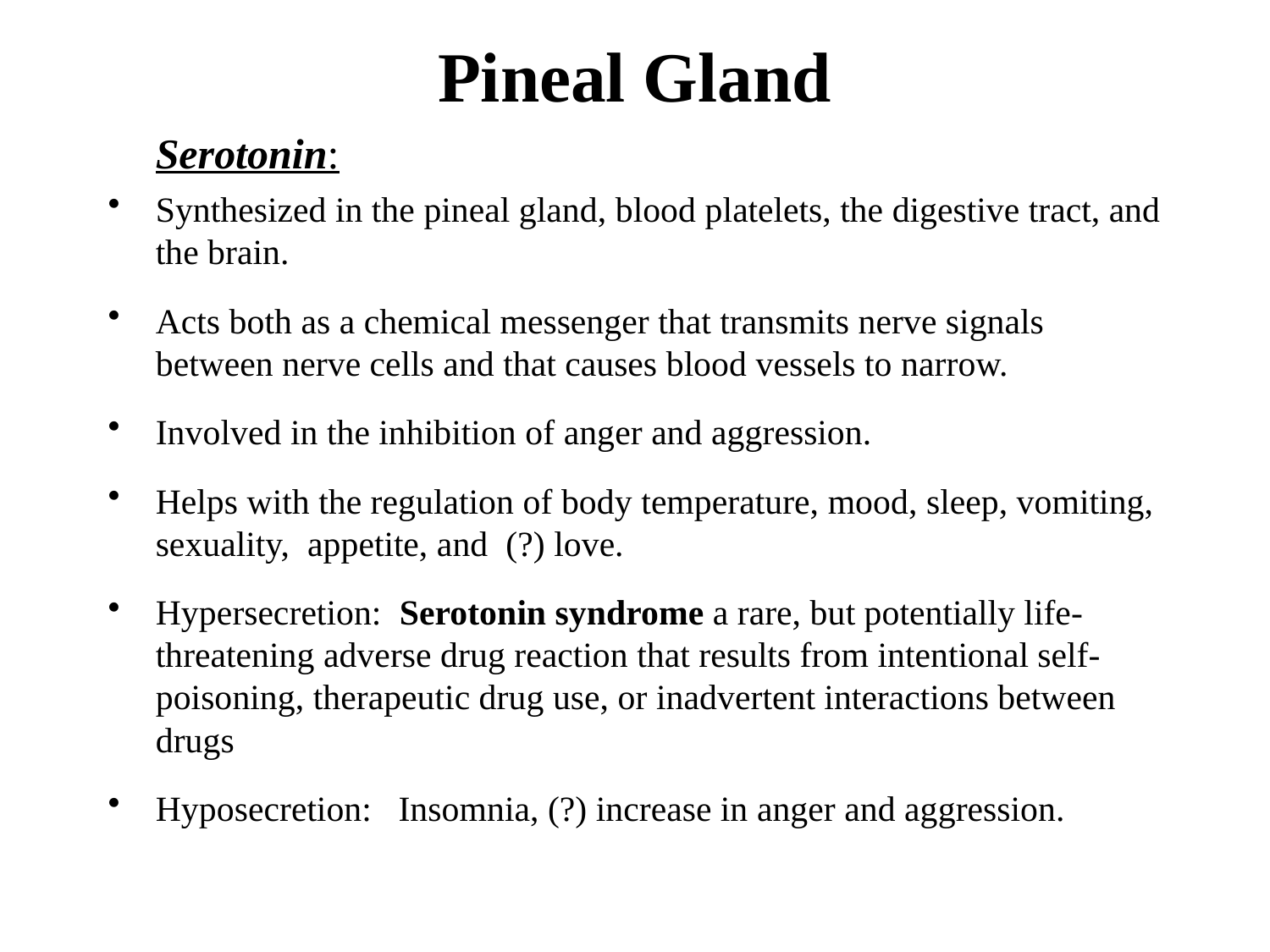

# Pineal Gland
	Serotonin:
Synthesized in the pineal gland, blood platelets, the digestive tract, and the brain.

Acts both as a chemical messenger that transmits nerve signals between nerve cells and that causes blood vessels to narrow.

Involved in the inhibition of anger and aggression.

Helps with the regulation of body temperature, mood, sleep, vomiting, sexuality,  appetite, and  (?) love.

Hypersecretion:  Serotonin syndrome a rare, but potentially life-threatening adverse drug reaction that results from intentional self-poisoning, therapeutic drug use, or inadvertent interactions between drugs

Hyposecretion:   Insomnia, (?) increase in anger and aggression.